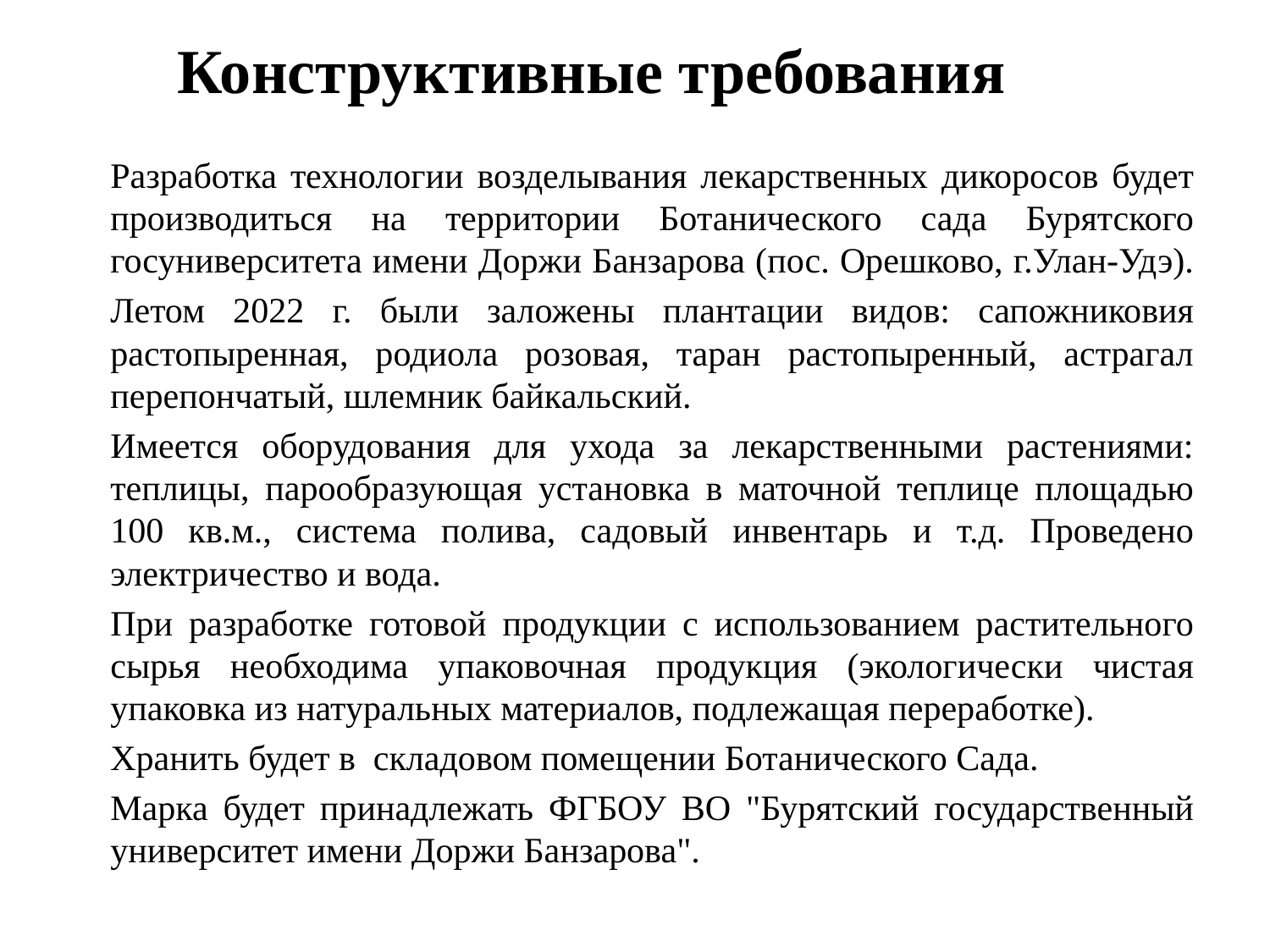

# Конструктивные требования
Разработка технологии возделывания лекарственных дикоросов будет производиться на территории Ботанического сада Бурятского госуниверситета имени Доржи Банзарова (пос. Орешково, г.Улан-Удэ).
Летом 2022 г. были заложены плантации видов: сапожниковия растопыренная, родиола розовая, таран растопыренный, астрагал перепончатый, шлемник байкальский.
Имеется оборудования для ухода за лекарственными растениями: теплицы, парообразующая установка в маточной теплице площадью 100 кв.м., система полива, садовый инвентарь и т.д. Проведено электричество и вода.
При разработке готовой продукции с использованием растительного сырья необходима упаковочная продукция (экологически чистая упаковка из натуральных материалов, подлежащая переработке).
Хранить будет в  складовом помещении Ботанического Сада.
Марка будет принадлежать ФГБОУ ВО "Бурятский государственный университет имени Доржи Банзарова".